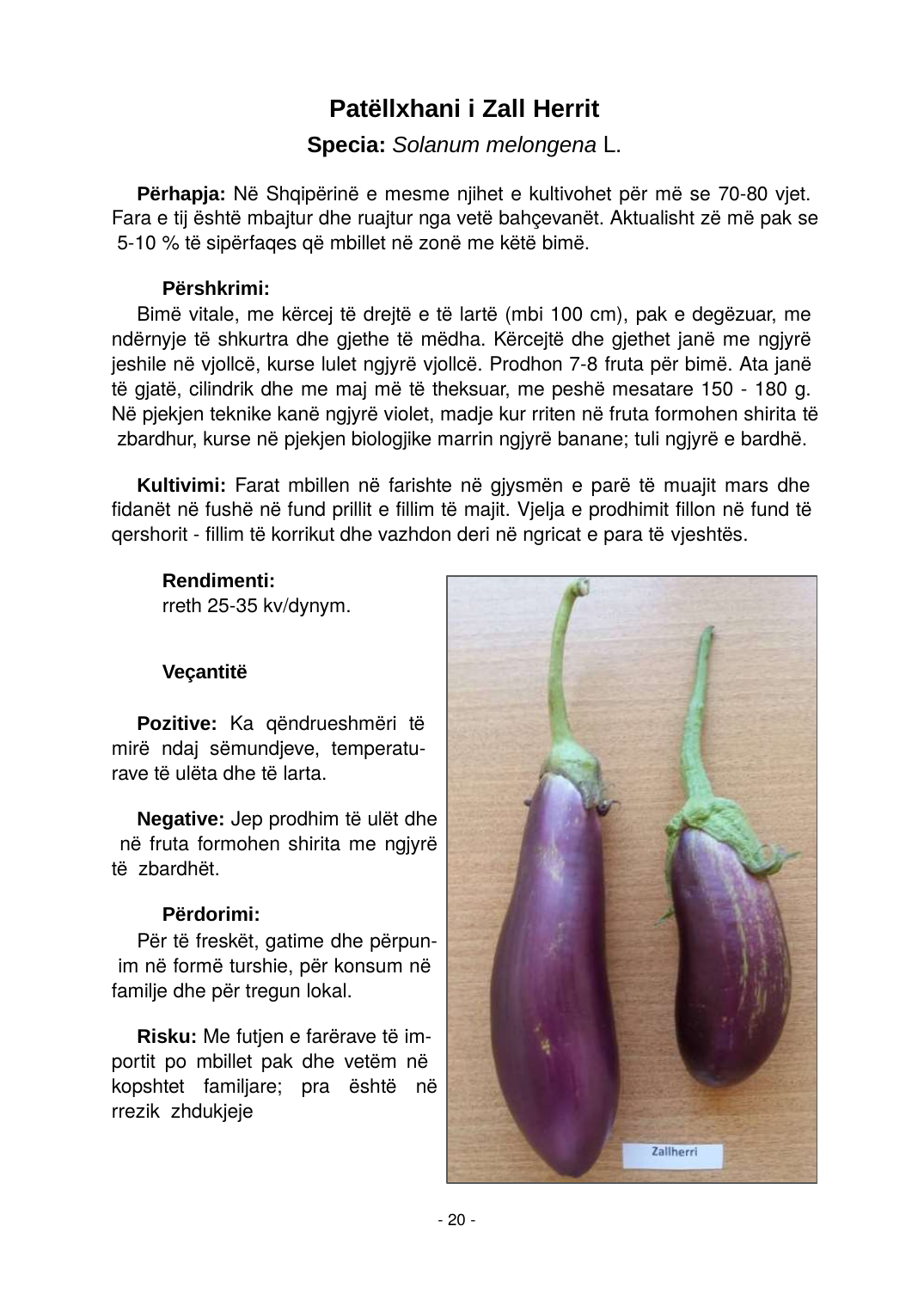

Patëllxhani i Zall Herrit
Specia: Solanum melongena L.

Përhapja: Në Shqipërinë e mesme njihet e kultivohet për më se 70-80 vjet.  Fara e tij është mbajtur dhe ruajtur nga vetë bahçevanët. Aktualisht zë më pak se  5-10 % të sipërfaqes që mbillet në zonë me këtë bimë.

Përshkrimi:
Bimë vitale, me kërcej të drejtë e të lartë (mbi 100 cm), pak e degëzuar, me  ndërnyje të shkurtra dhe gjethe të mëdha. Kërcejtë dhe gjethet janë me ngjyrë  jeshile në vjollcë, kurse lulet ngjyrë vjollcë. Prodhon 7-8 fruta për bimë. Ata janë  të gjatë, cilindrik dhe me maj më të theksuar, me peshë mesatare 150 - 180 g.  Në pjekjen teknike kanë ngjyrë violet, madje kur rriten në fruta formohen shirita të  zbardhur, kurse në pjekjen biologjike marrin ngjyrë banane; tuli ngjyrë e bardhë.

Kultivimi: Farat mbillen në farishte në gjysmën e parë të muajit mars dhe  ﬁdanët në fushë në fund prillit e ﬁllim të majit. Vjelja e prodhimit ﬁllon në fund të  qershorit - ﬁllim të korrikut dhe vazhdon deri në ngricat e para të vjeshtës.

Rendimenti:
rreth 25-35 kv/dynym.

Veçantitë

Pozitive: Ka qëndrueshmëri të  mirë ndaj sëmundjeve, temperatu-  rave të ulëta dhe të larta.

Negative: Jep prodhim të ulët dhe  në fruta formohen shirita me ngjyrë të  zbardhët.

Përdorimi:
Për të freskët, gatime dhe përpun-  im në formë turshie, për konsum në  familje dhe për tregun lokal.

Risku: Me futjen e farërave të im-  portit po mbillet pak dhe vetëm në  kopshtet familjare; pra është në rrezik  zhdukjeje

- 20 -